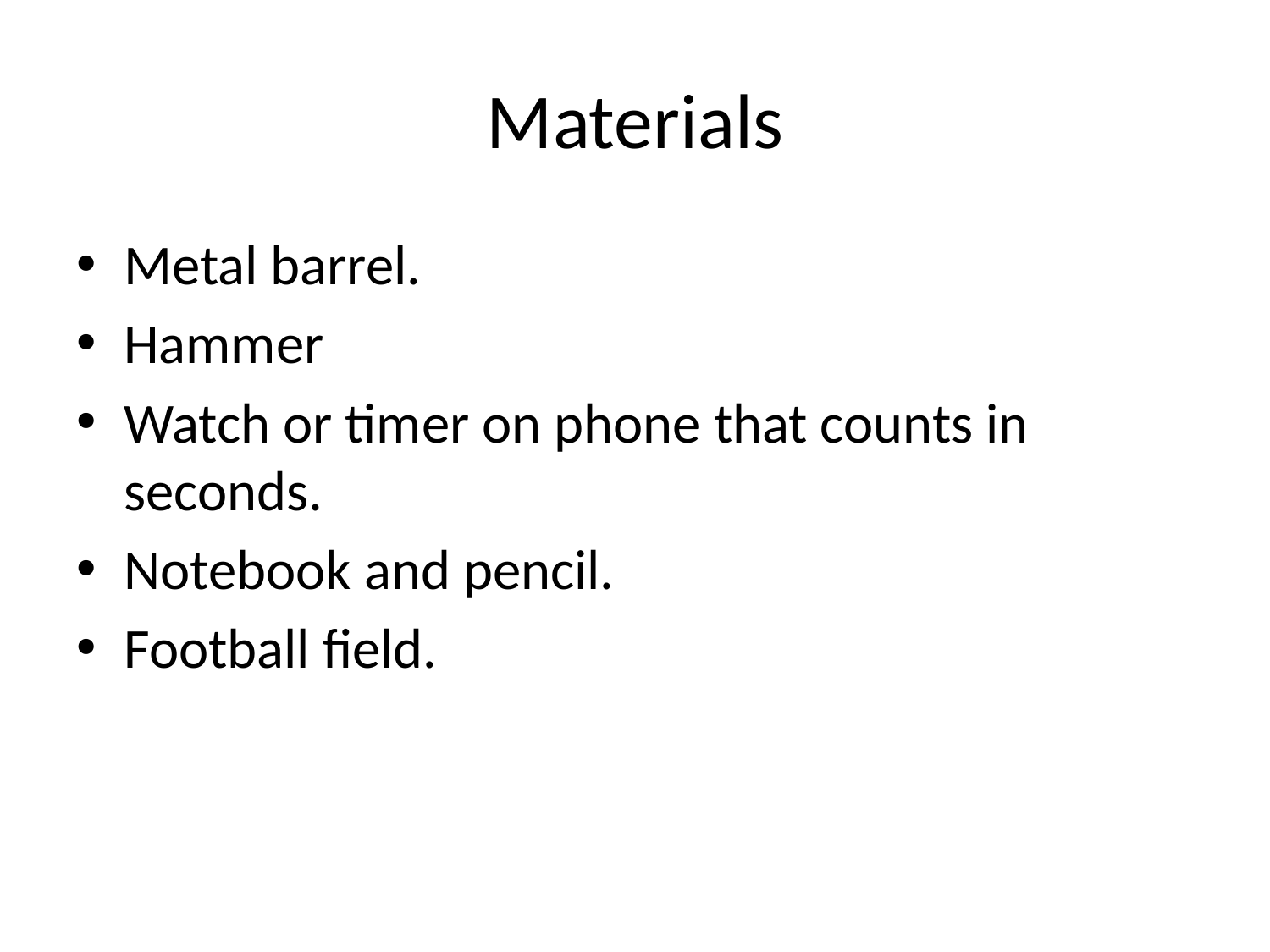

# Materials
Metal barrel.
Hammer
Watch or timer on phone that counts in seconds.
Notebook and pencil.
Football field.